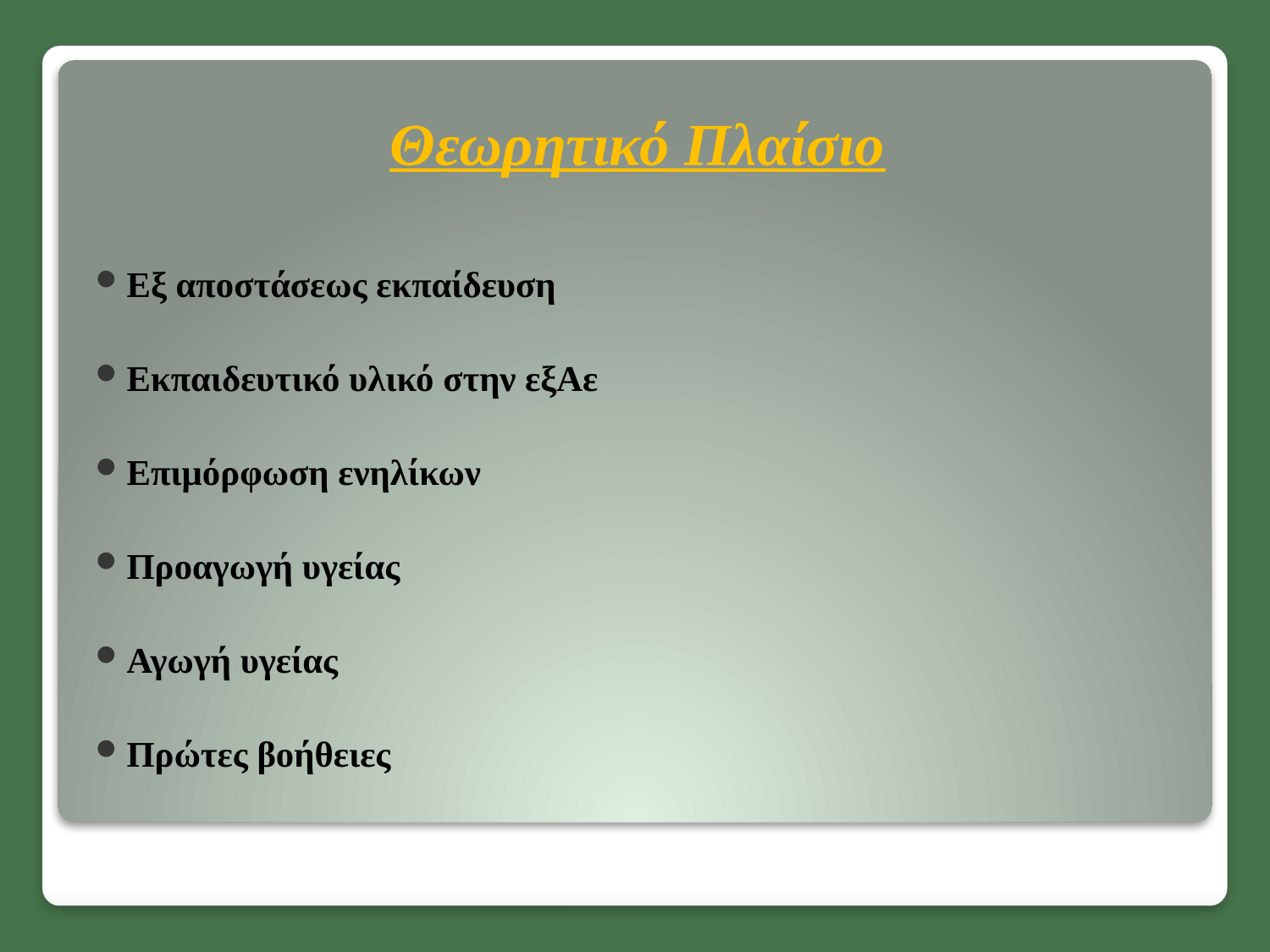

# Θεωρητικό Πλαίσιο

Εξ αποστάσεως εκπαίδευση

Εκπαιδευτικό υλικό στην εξΑε

Επιμόρφωση ενηλίκων

Προαγωγή υγείας

Αγωγή υγείας

Πρώτες βοήθειες